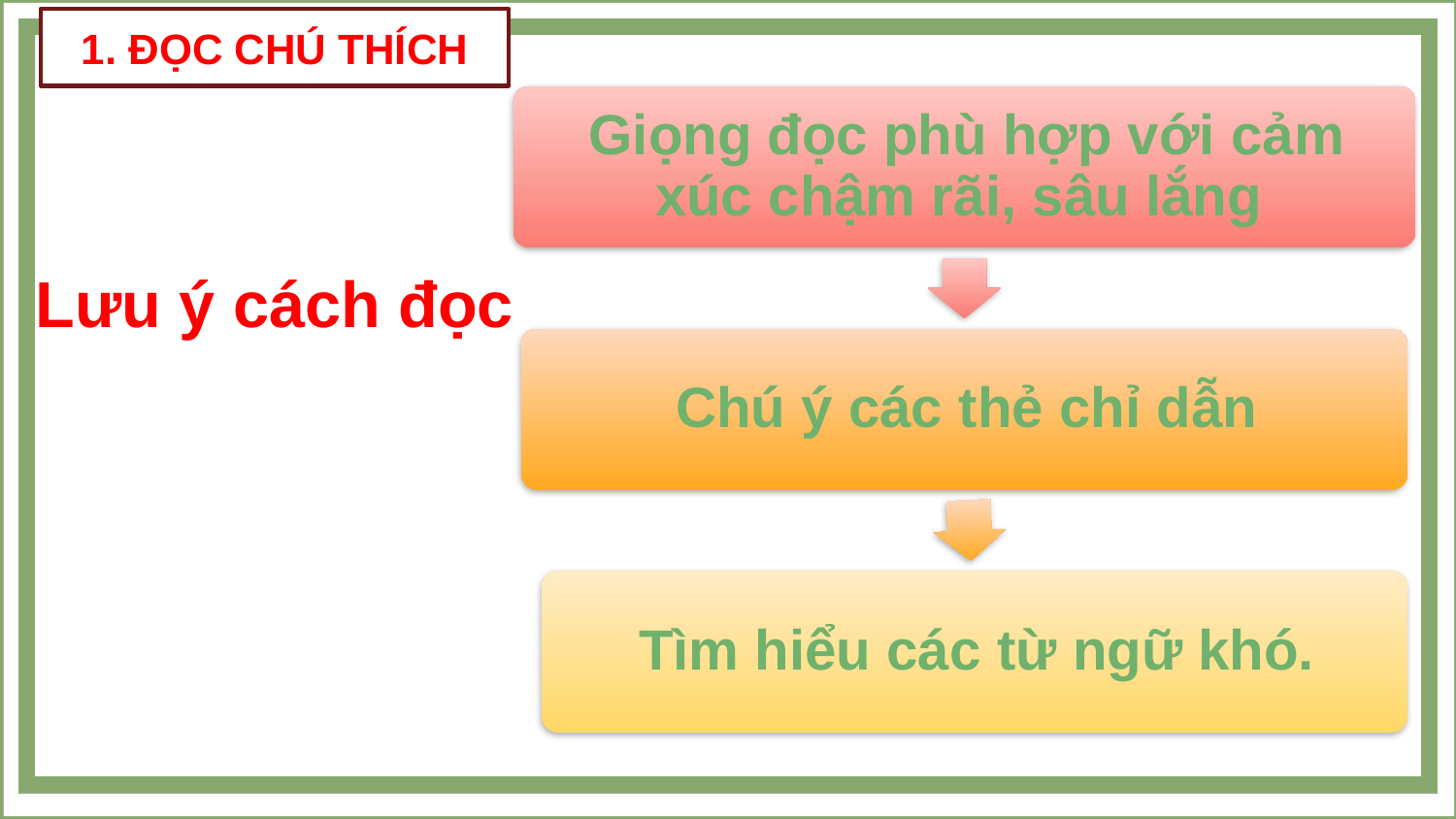

1. ĐỌC CHÚ THÍCH
Giọng đọc phù hợp với cảm xúc chậm rãi, sâu lắng

Chú ý các thẻ chỉ dẫn

Tìm hiểu các từ ngữ khó.
# Lưu ý cách đọc